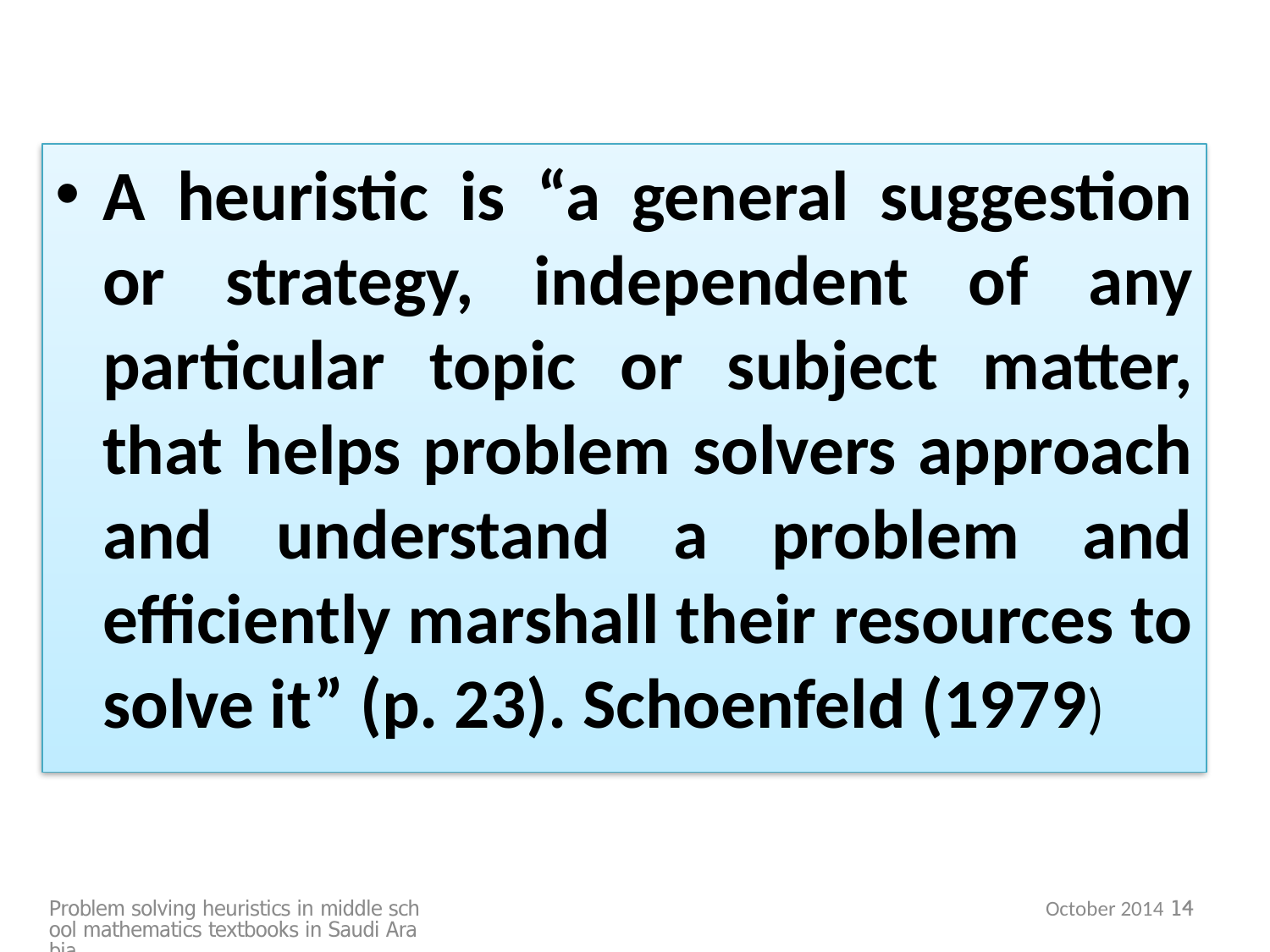

A heuristic is “a general suggestion or strategy, independent of any particular topic or subject matter, that helps problem solvers approach and understand a problem and efficiently marshall their resources to solve it” (p. 23). Schoenfeld (1979)

Problem solving heuristics in middle school mathematics textbooks in Saudi Arabia
14 October 2014